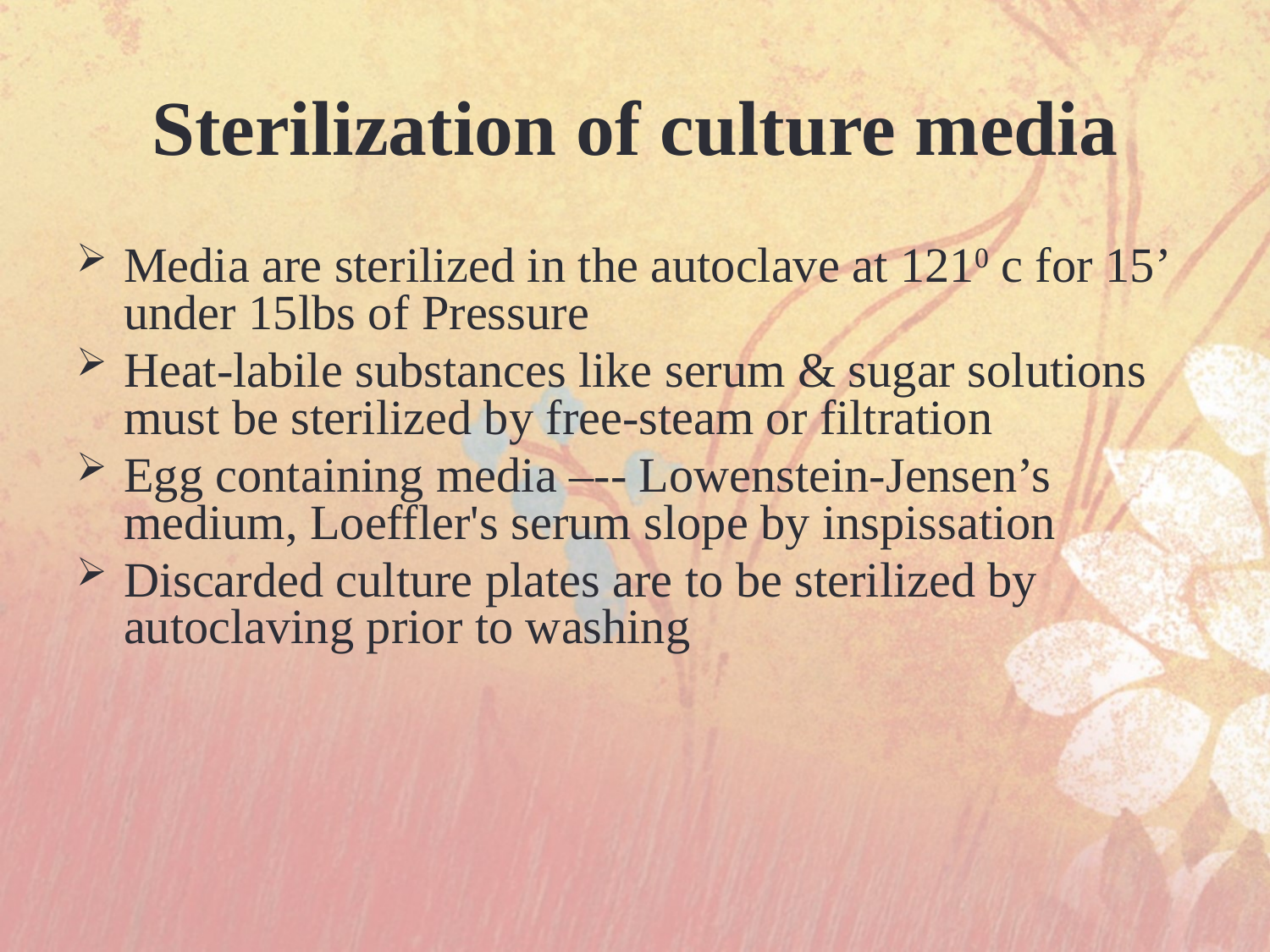

Sterilization of culture media

Media are sterilized in the autoclave at 1210 c for 15’ under 15lbs of Pressure
Heat-labile substances like serum & sugar solutions must be sterilized by free-steam or filtration
Egg containing media –-- Lowenstein-Jensen’s medium, Loeffler's serum slope by inspissation
Discarded culture plates are to be sterilized by autoclaving prior to washing